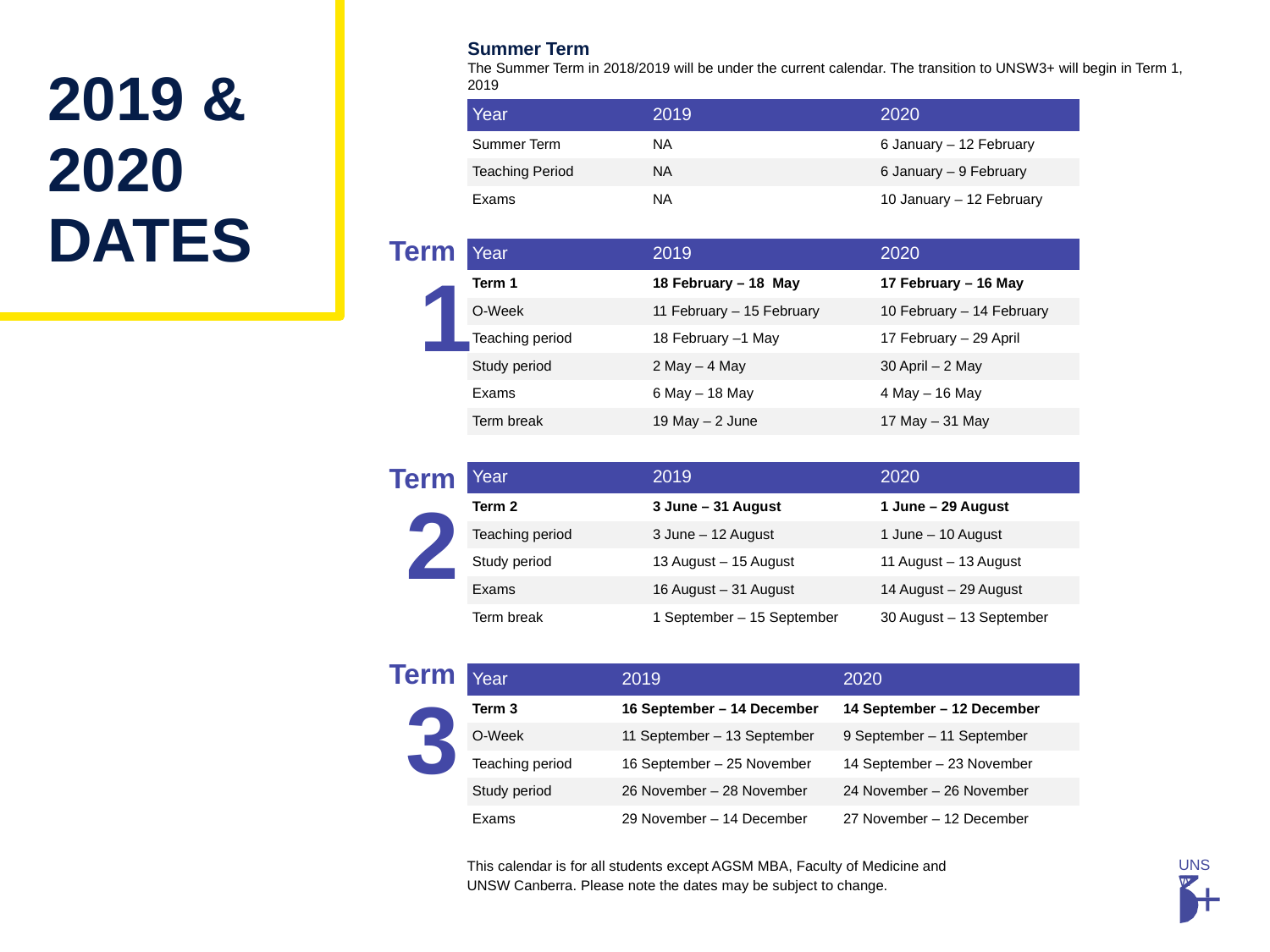

Summer Term
The Summer Term in 2018/2019 will be under the current calendar. The transition to UNSW3+ will begin in Term 1, 2019
# 2019 &
2020
DATES
| Year | 2019 | 2020 |
| --- | --- | --- |
| Summer Term | NA | 6 January – 12 February |
| Teaching Period | NA | 6 January – 9 February |
| Exams | NA | 10 January – 12 February |
Term
| Year | 2019 | 2020 |
| --- | --- | --- |
| Term 1 | 18 February – 18 May | 17 February – 16 May |
| O-Week | 11 February – 15 February | 10 February – 14 February |
| Teaching period | 18 February –1 May | 17 February – 29 April |
| Study period | 2 May – 4 May | 30 April – 2 May |
| Exams | 6 May – 18 May | 4 May – 16 May |
| Term break | 19 May – 2 June | 17 May – 31 May |
1
Term
| Year | 2019 | 2020 |
| --- | --- | --- |
| Term 2 | 3 June – 31 August | 1 June – 29 August |
| Teaching period | 3 June – 12 August | 1 June – 10 August |
| Study period | 13 August – 15 August | 11 August – 13 August |
| Exams | 16 August – 31 August | 14 August – 29 August |
| Term break | 1 September – 15 September | 30 August – 13 September |
2
Term
| Year | 2019 | 2020 |
| --- | --- | --- |
| Term 3 | 16 September – 14 December | 14 September – 12 December |
| O-Week | 11 September – 13 September | 9 September – 11 September |
| Teaching period | 16 September – 25 November | 14 September – 23 November |
| Study period | 26 November – 28 November | 24 November – 26 November |
| Exams | 29 November – 14 December | 27 November – 12 December |
3
This calendar is for all students except AGSM MBA, Faculty of Medicine and
UNSW Canberra. Please note the dates may be subject to change.
UNSW